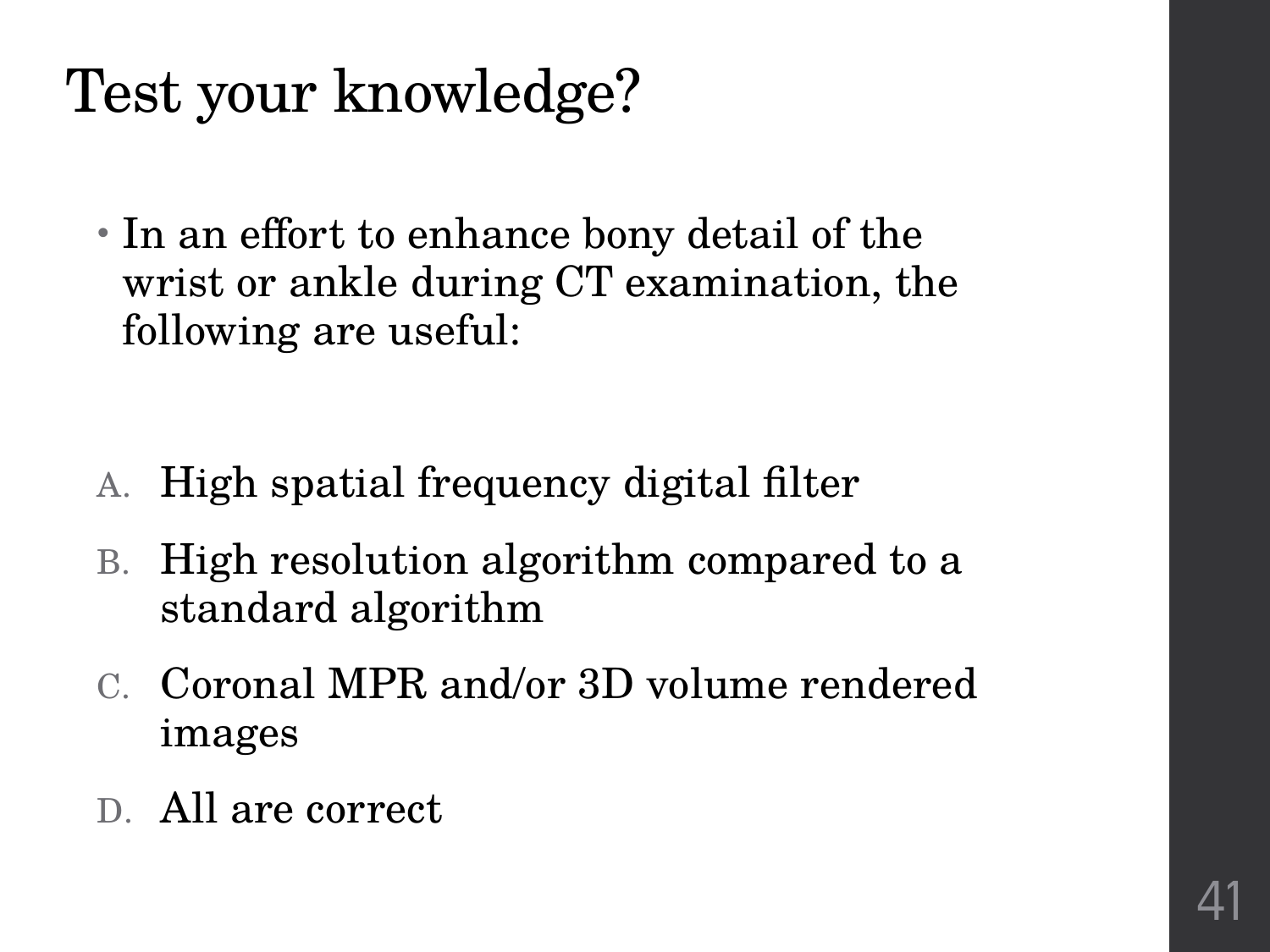

# Test your knowledge?
In an effort to enhance bony detail of the wrist or ankle during CT examination, the following are useful:

High spatial frequency digital filter
High resolution algorithm compared to a standard algorithm
Coronal MPR and/or 3D volume rendered images
All are correct

41